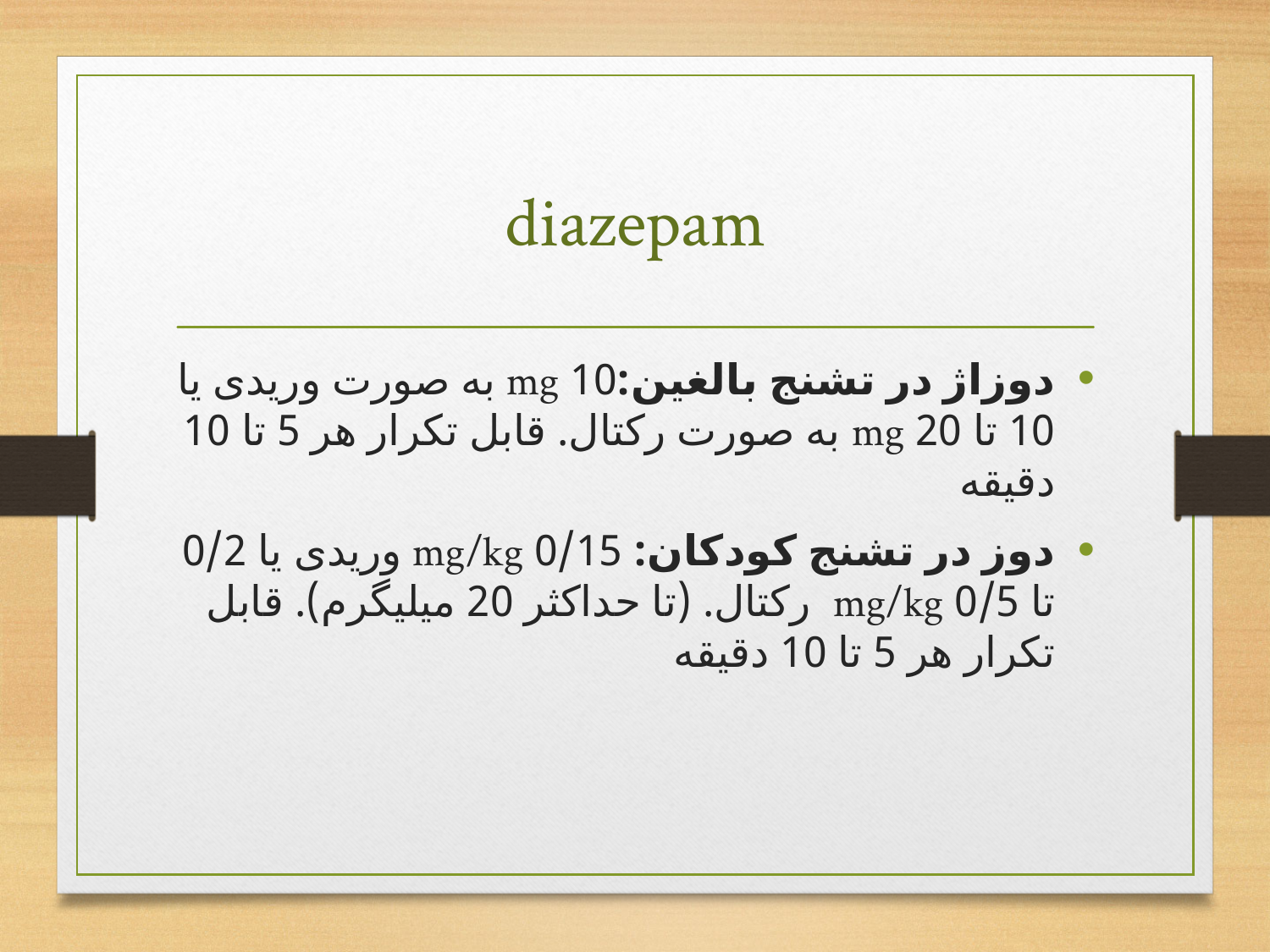

# diazepam
دوزاژ در تشنج بالغین:10 mg به صورت وریدی یا 10 تا 20 mg به صورت رکتال. قابل تکرار هر 5 تا 10 دقیقه
دوز در تشنج کودکان: 0/15 mg/kg وریدی یا 0/2 تا 0/5 mg/kg  رکتال. (تا حداکثر 20 میلیگرم). قابل تکرار هر 5 تا 10 دقیقه